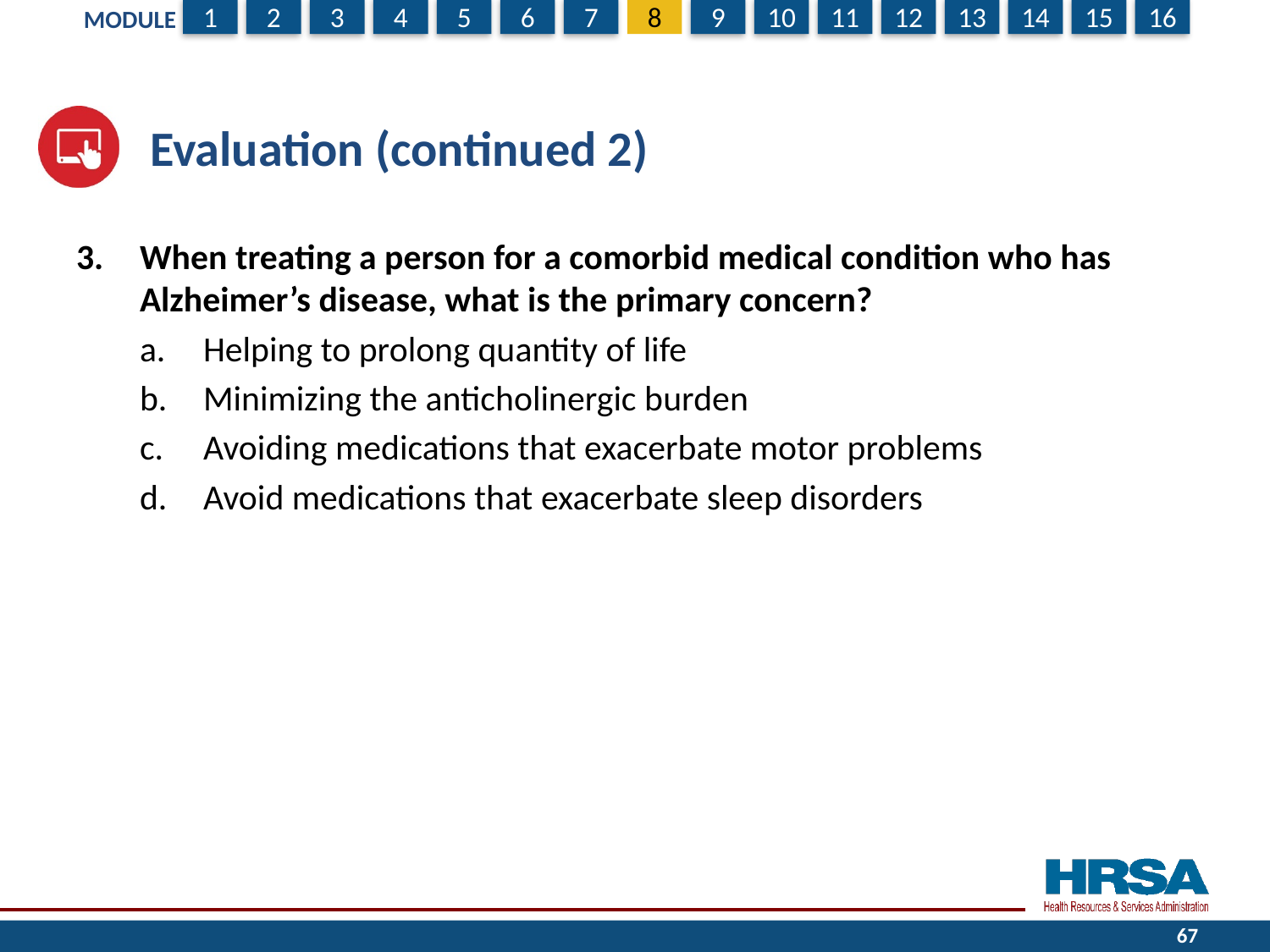

# Evaluation (continued 2)
When treating a person for a comorbid medical condition who has Alzheimer’s disease, what is the primary concern?
Helping to prolong quantity of life
Minimizing the anticholinergic burden
Avoiding medications that exacerbate motor problems
Avoid medications that exacerbate sleep disorders